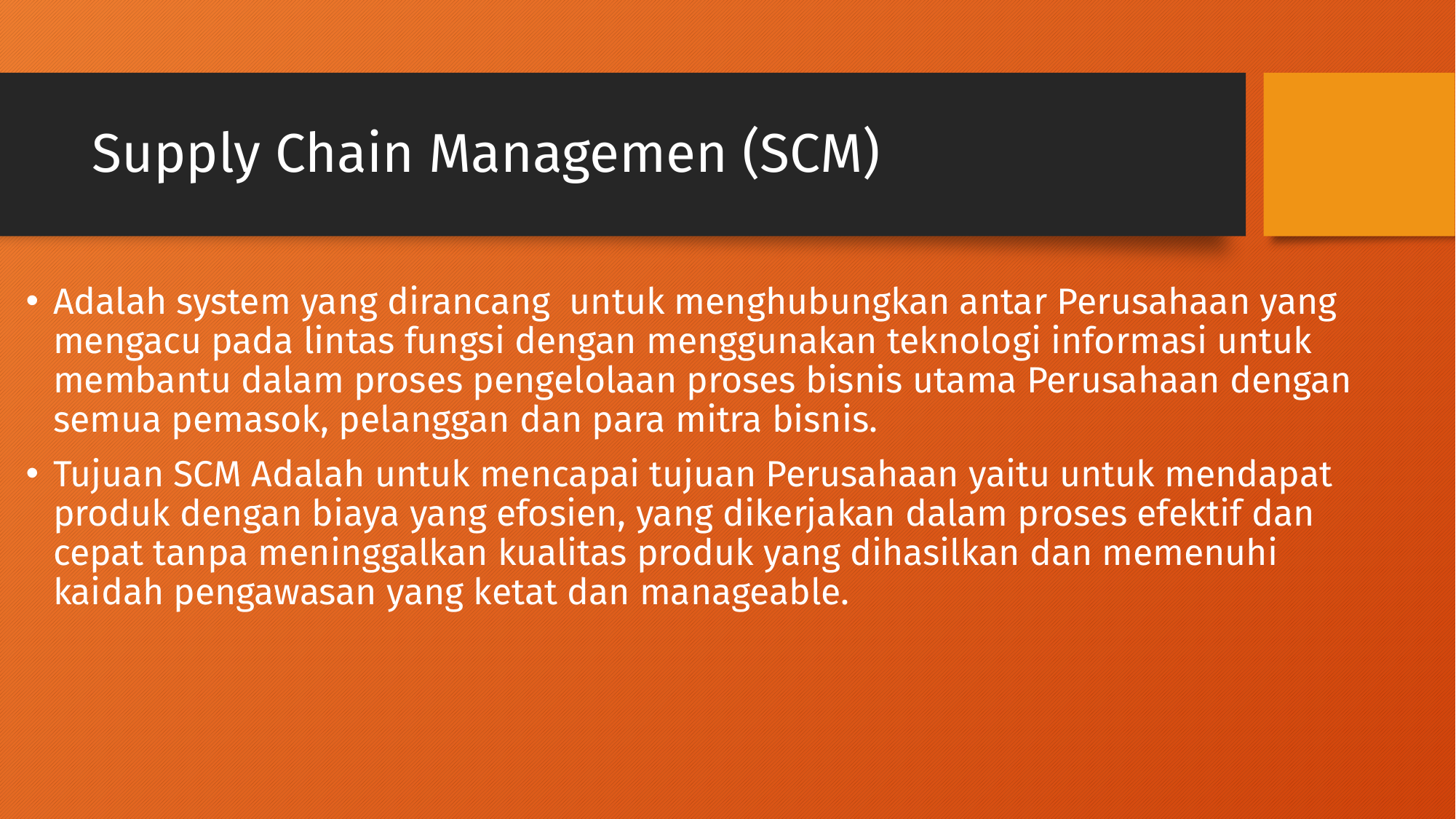

# Supply Chain Managemen (SCM)
Adalah system yang dirancang  untuk menghubungkan antar Perusahaan yang mengacu pada lintas fungsi dengan menggunakan teknologi informasi untuk membantu dalam proses pengelolaan proses bisnis utama Perusahaan dengan semua pemasok, pelanggan dan para mitra bisnis.
Tujuan SCM Adalah untuk mencapai tujuan Perusahaan yaitu untuk mendapat produk dengan biaya yang efosien, yang dikerjakan dalam proses efektif dan cepat tanpa meninggalkan kualitas produk yang dihasilkan dan memenuhi kaidah pengawasan yang ketat dan manageable.